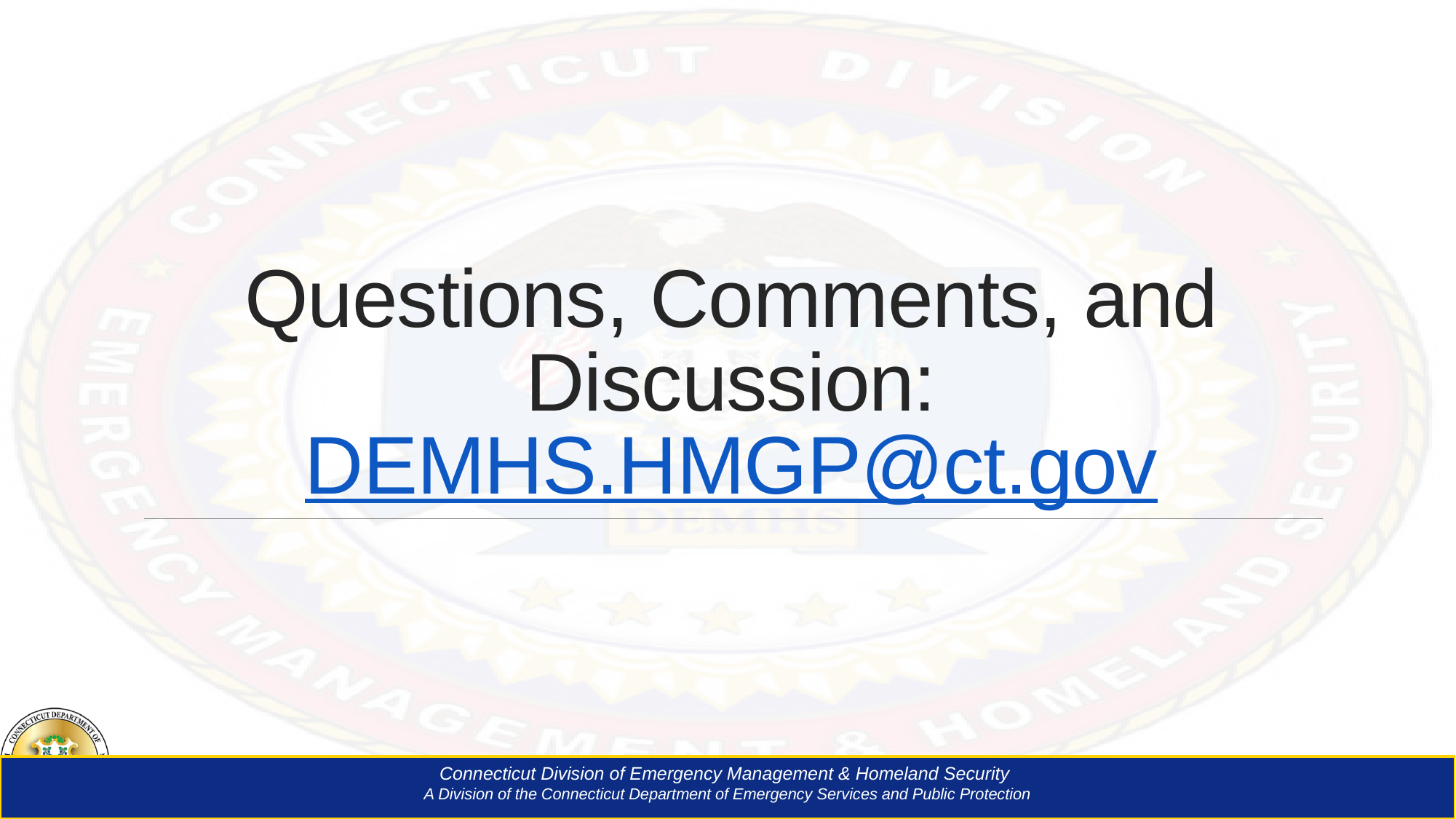

# Questions, Comments, and Discussion: DEMHS.HMGP@ct.gov
Connecticut Division of Emergency Management & Homeland Security
A Division of the Connecticut Department of Emergency Services and Public Protection